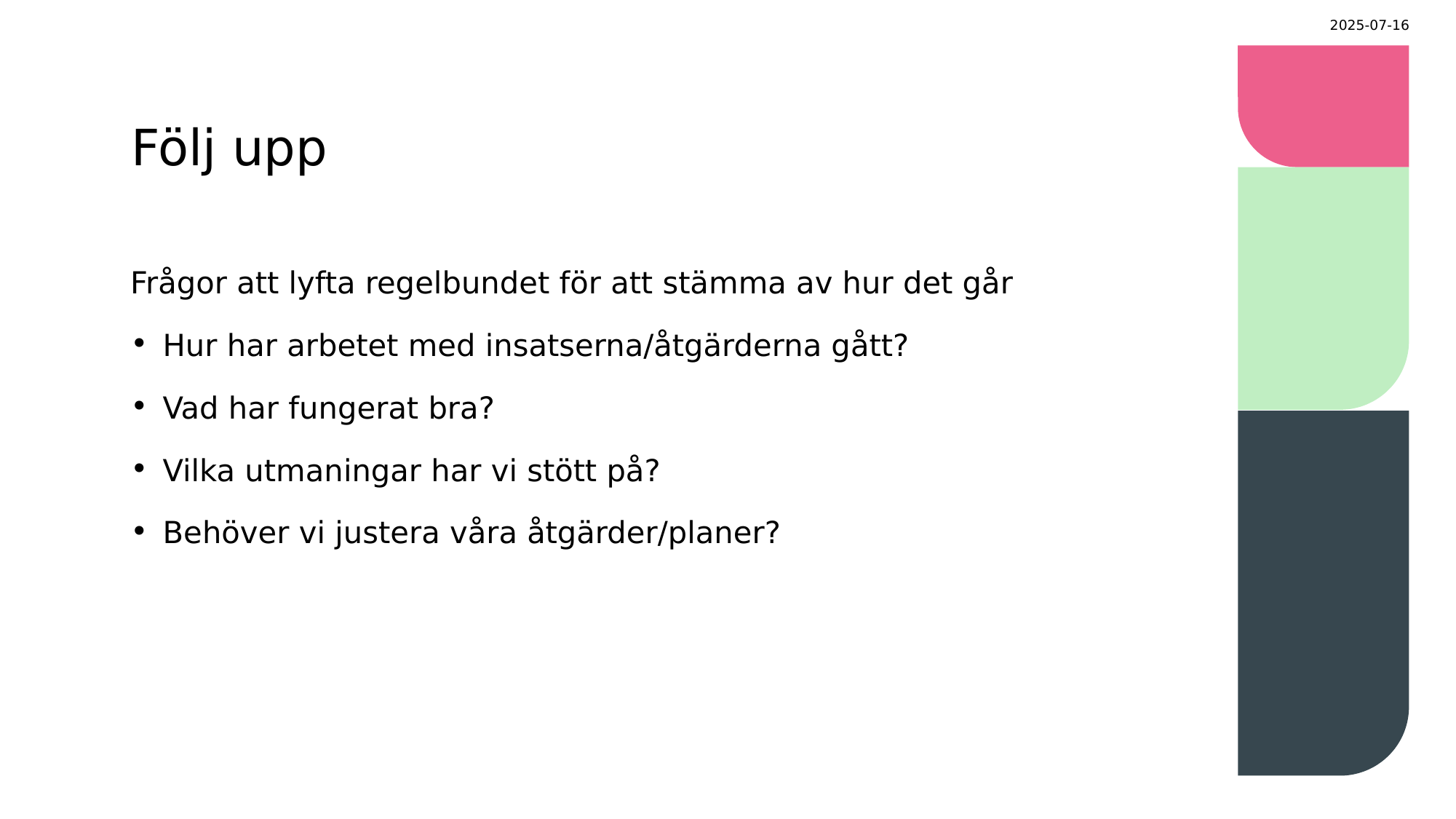

2025-07-16
# Följ upp
Frågor att lyfta regelbundet för att stämma av hur det går
Hur har arbetet med insatserna/åtgärderna gått?
Vad har fungerat bra?
Vilka utmaningar har vi stött på?
Behöver vi justera våra åtgärder/planer?